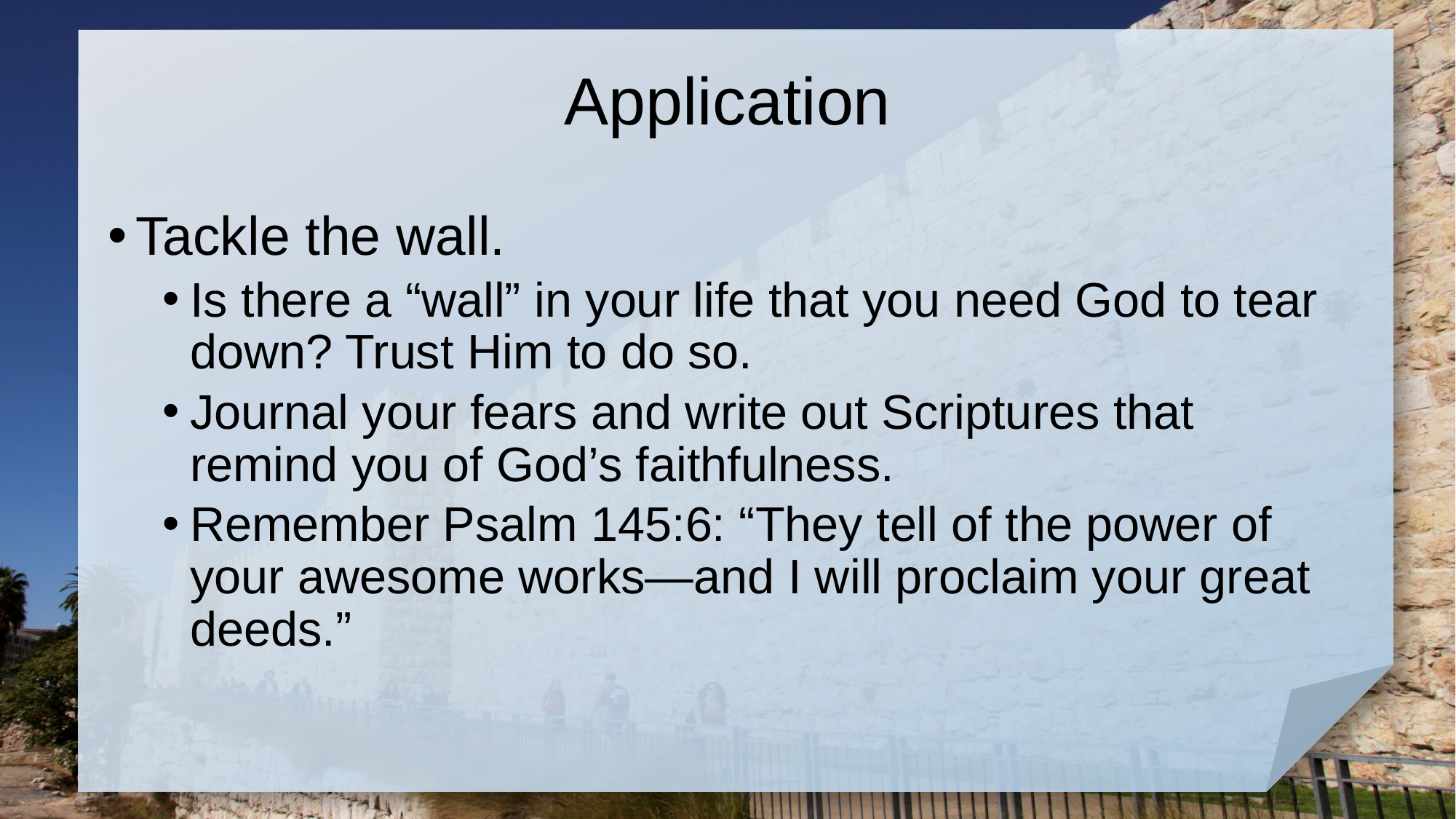

# Application
Tackle the wall.
Is there a “wall” in your life that you need God to tear down? Trust Him to do so.
Journal your fears and write out Scriptures that remind you of God’s faithfulness.
Remember Psalm 145:6: “They tell of the power of your awesome works—and I will proclaim your great deeds.”